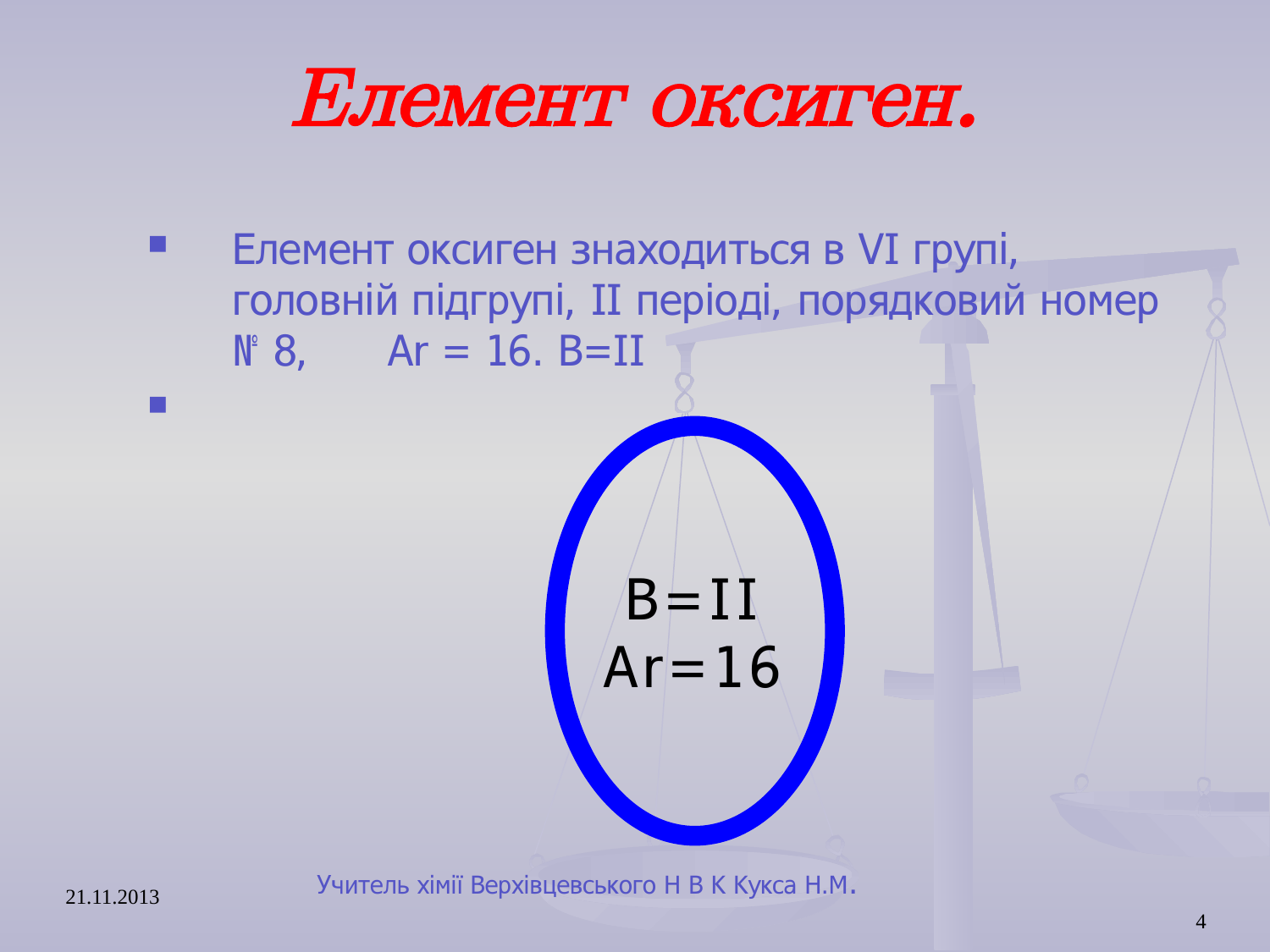

Елемент оксиген.
Елемент оксиген знаходиться в VI групі, головній підгрупі, II періоді, порядковий номер № 8,      Ar = 16. В=ІІ

В=ІІ
Ar=16
Учитель хімії Верхівцевського Н В К Кукса Н.М.
21.11.2013
4